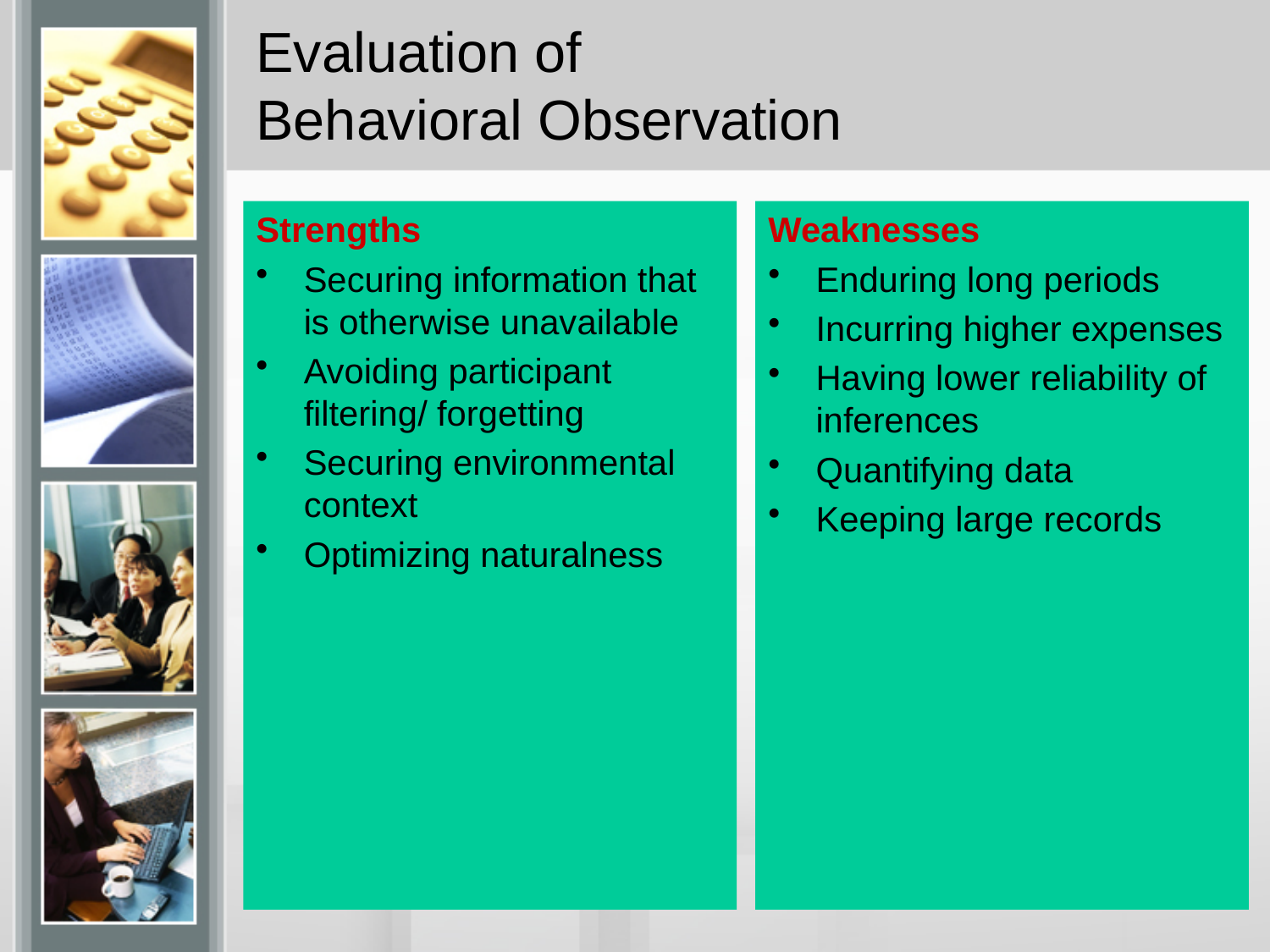

# Evaluation of Behavioral Observation
Strengths
Securing information that is otherwise unavailable
Avoiding participant filtering/ forgetting
Securing environmental context
Optimizing naturalness

Weaknesses
Enduring long periods
Incurring higher expenses
Having lower reliability of inferences
Quantifying data
Keeping large records